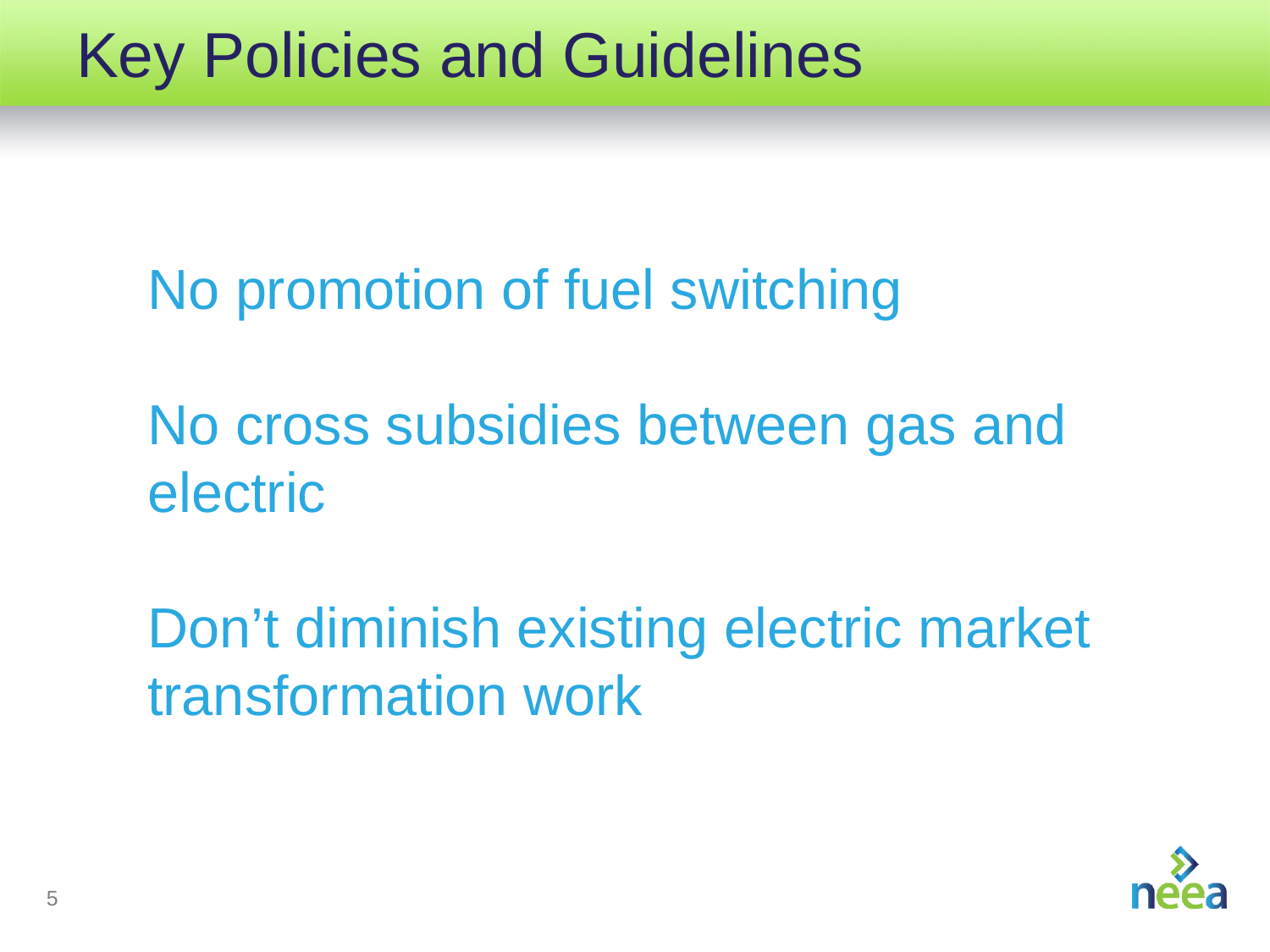

# Key Policies and Guidelines
No promotion of fuel switching

No cross subsidies between gas and electric

Don’t diminish existing electric market transformation work